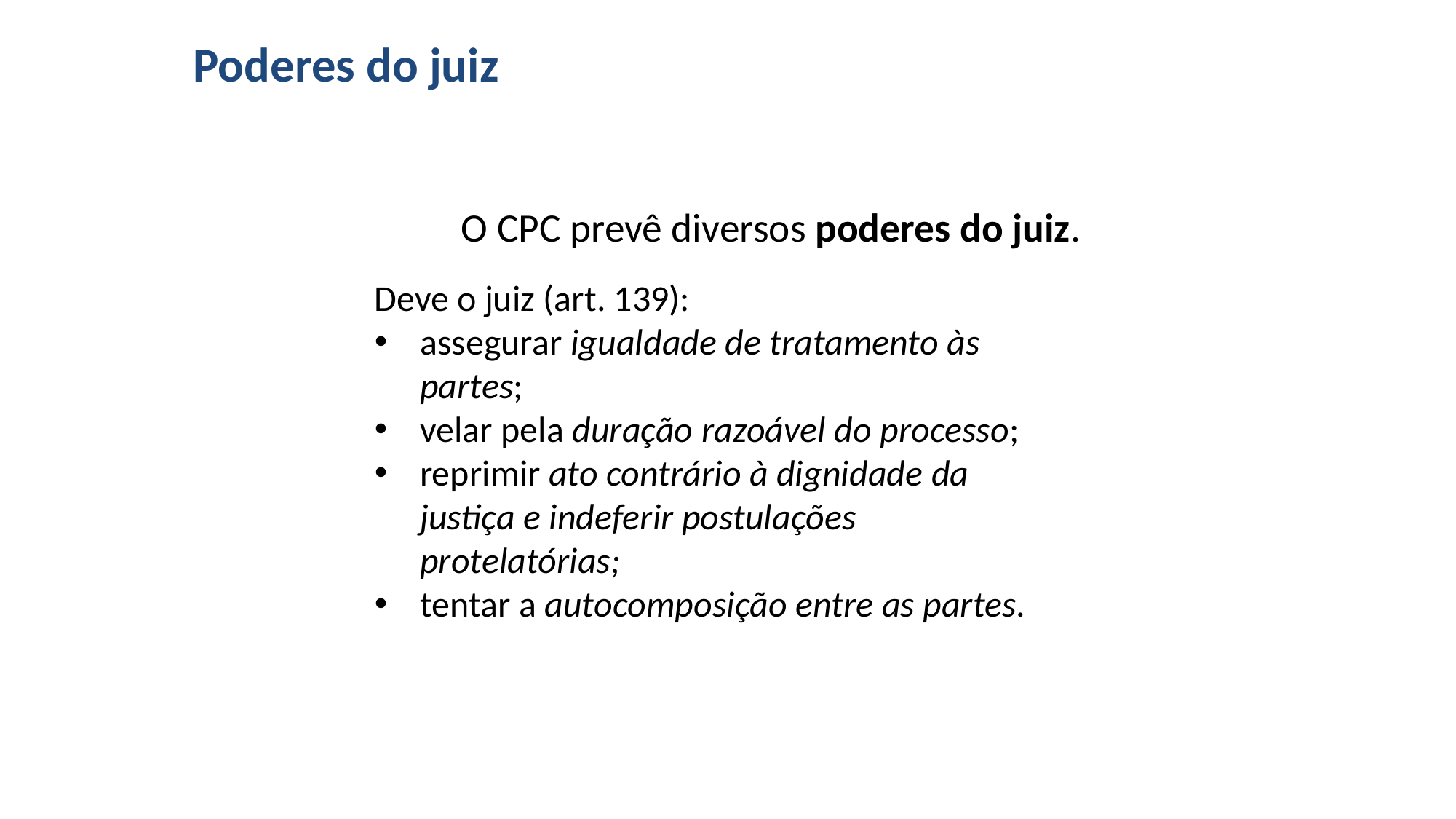

# Poderes do juiz
O CPC prevê diversos poderes do juiz.

Deve o juiz (art. 139):
assegurar igualdade de tratamento às partes;
velar pela duração razoável do processo;
reprimir ato contrário à dignidade da justiça e indeferir postulações protelatórias;
tentar a autocomposição entre as partes.